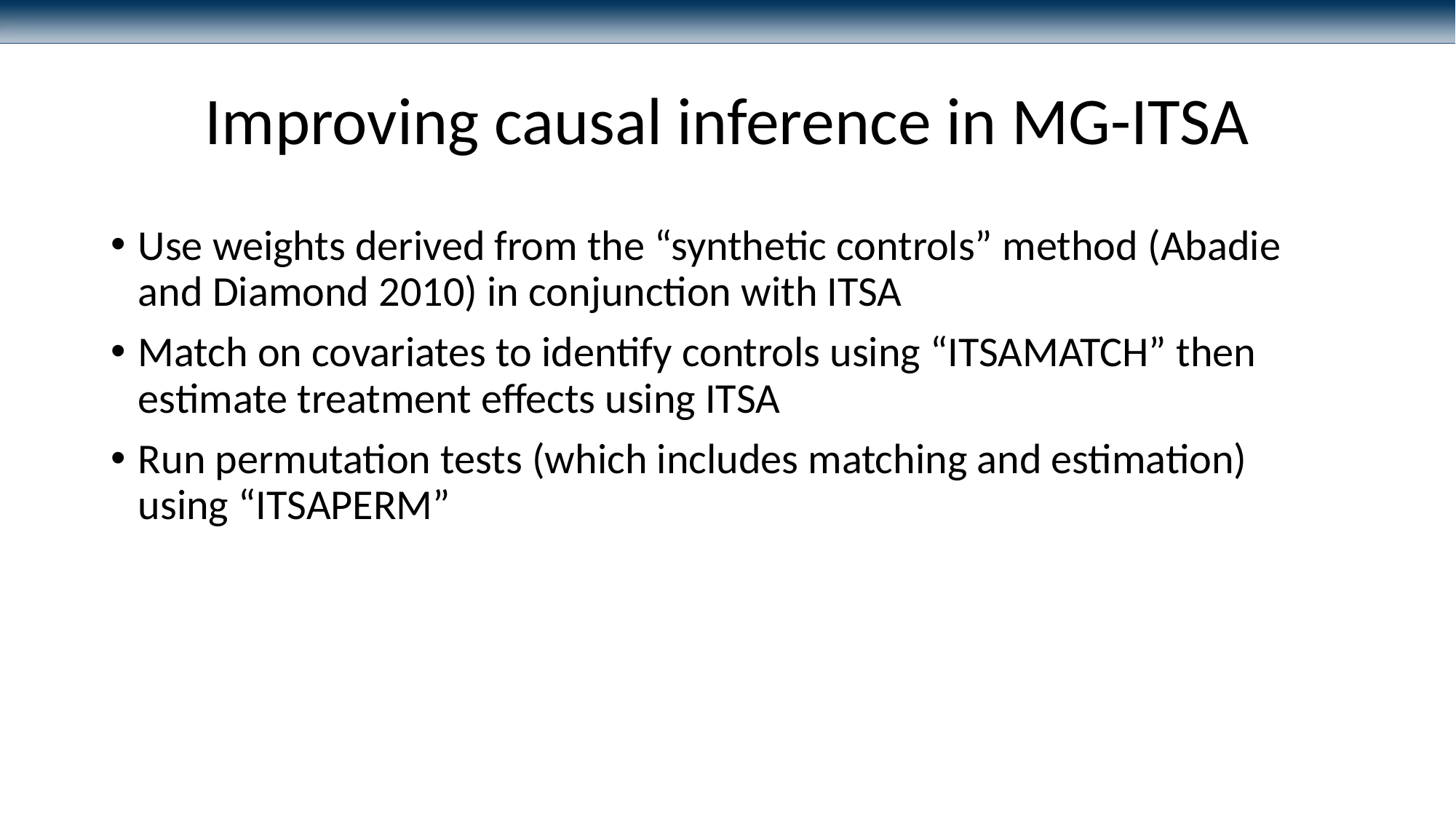

# Improving causal inference in MG-ITSA
Use weights derived from the “synthetic controls” method (Abadie and Diamond 2010) in conjunction with ITSA
Match on covariates to identify controls using “ITSAMATCH” then estimate treatment effects using ITSA
Run permutation tests (which includes matching and estimation) using “ITSAPERM”